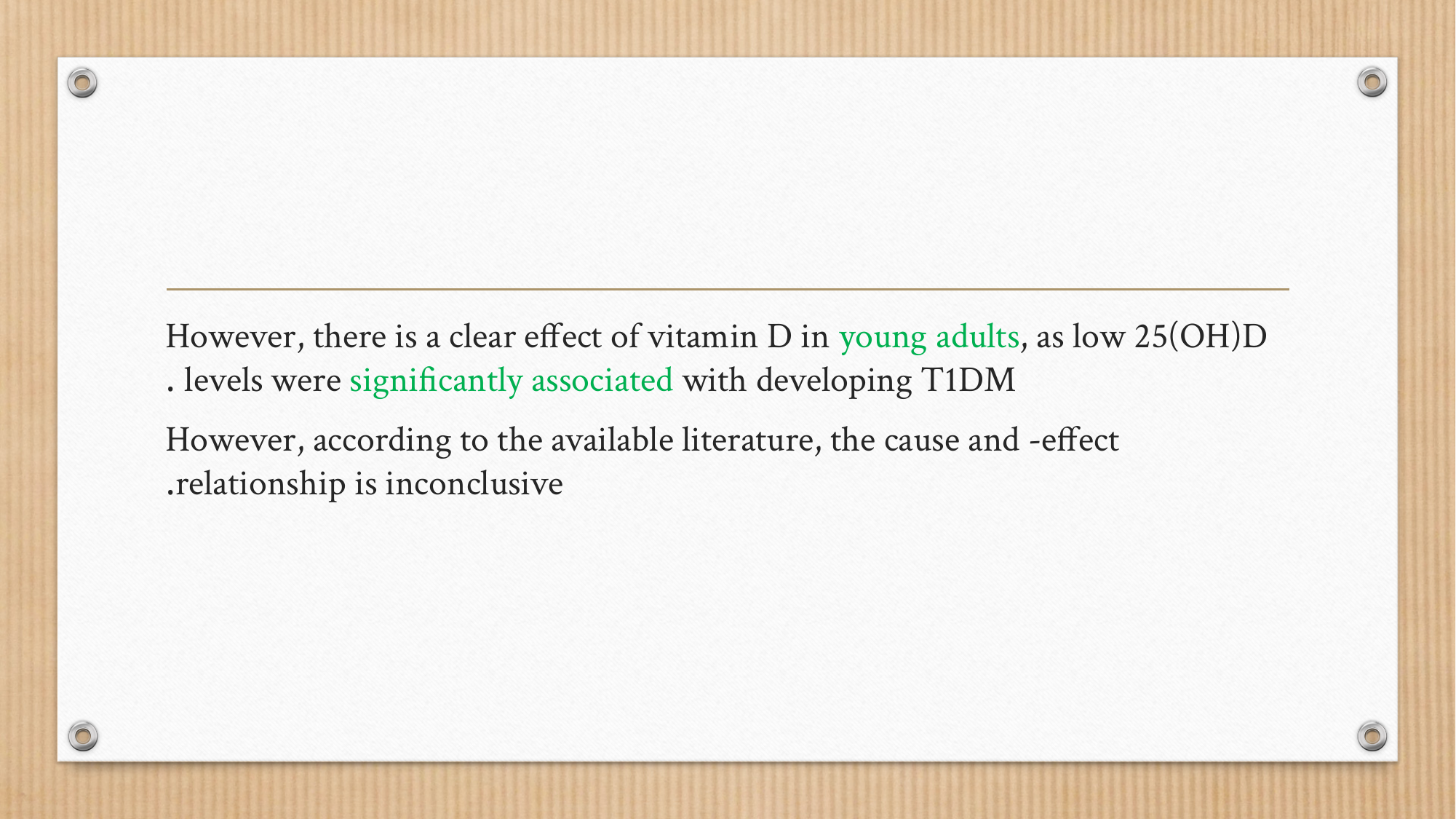

#
However, there is a clear effect of vitamin D in young adults, as low 25(OH)D levels were signiﬁcantly associated with developing T1DM .
 However, according to the available literature, the cause and -effect relationship is inconclusive.